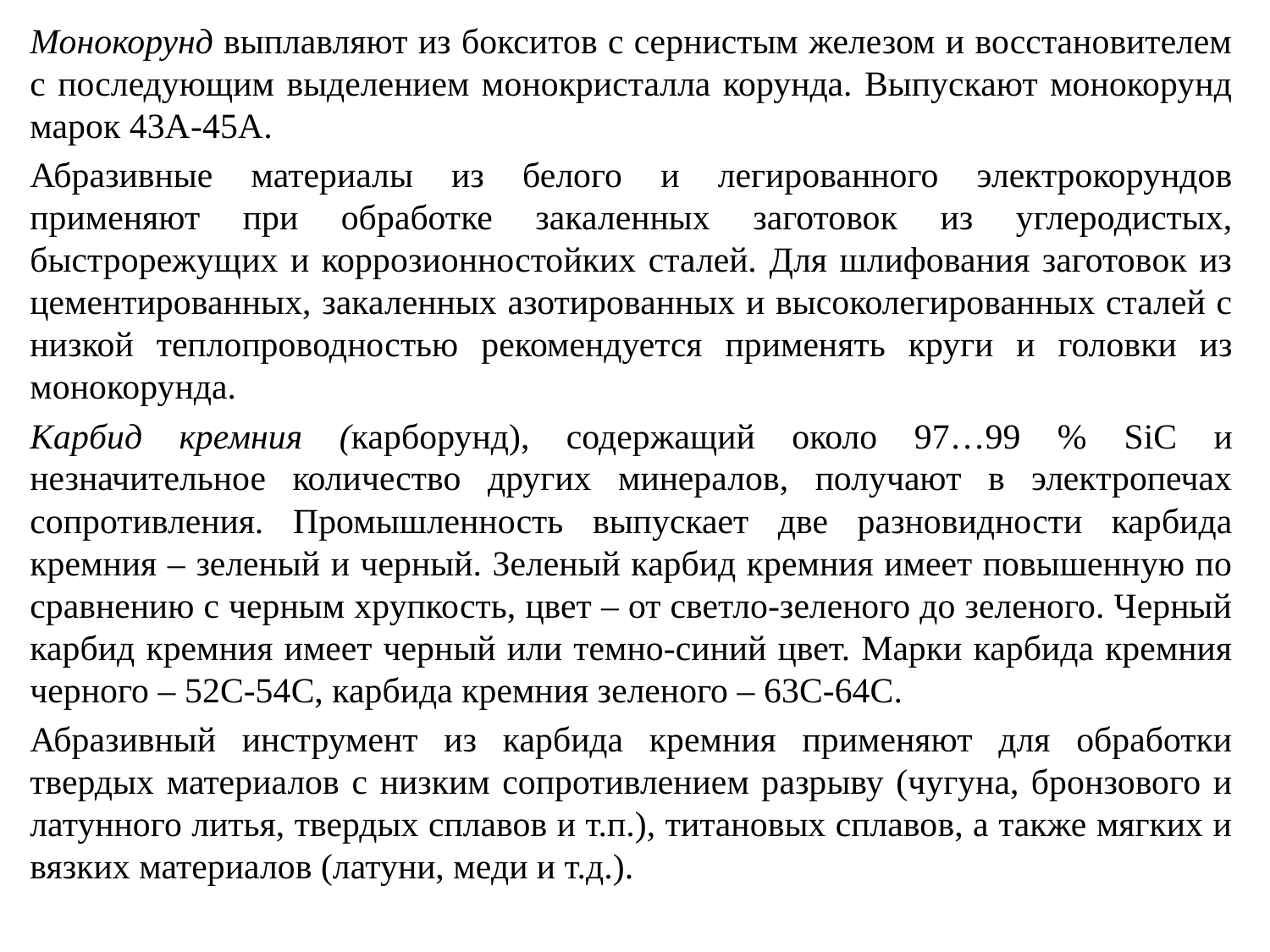

Монокорунд выплавляют из бокситов с сернистым железом и восстановителем с последующим выделением монокристалла корунда. Выпускают монокорунд марок 43А-45А.
Абразивные материалы из белого и легированного электрокорундов применяют при обработке закаленных заготовок из углеродистых, быстрорежущих и коррозионностойких сталей. Для шлифования заготовок из цементированных, закаленных азотированных и высоколегированных сталей с низкой теплопроводностью рекомендуется применять круги и головки из монокорунда.
Карбид кремния (карборунд), содержащий около 97…99 % SiC и незначительное количество других минералов, получают в электропечах сопротивления. Промышленность выпускает две разновидности карбида кремния – зеленый и черный. Зеленый карбид кремния имеет повышенную по сравнению с черным хрупкость, цвет – от светло-зеленого до зеленого. Черный карбид кремния имеет черный или темно-синий цвет. Марки карбида кремния черного – 52С-54С, карбида кремния зеленого – 63С-64С.
Абразивный инструмент из карбида кремния применяют для обработки твердых материалов с низким сопротивлением разрыву (чугуна, бронзового и латунного литья, твердых сплавов и т.п.), титановых сплавов, а также мягких и вязких материалов (латуни, меди и т.д.).